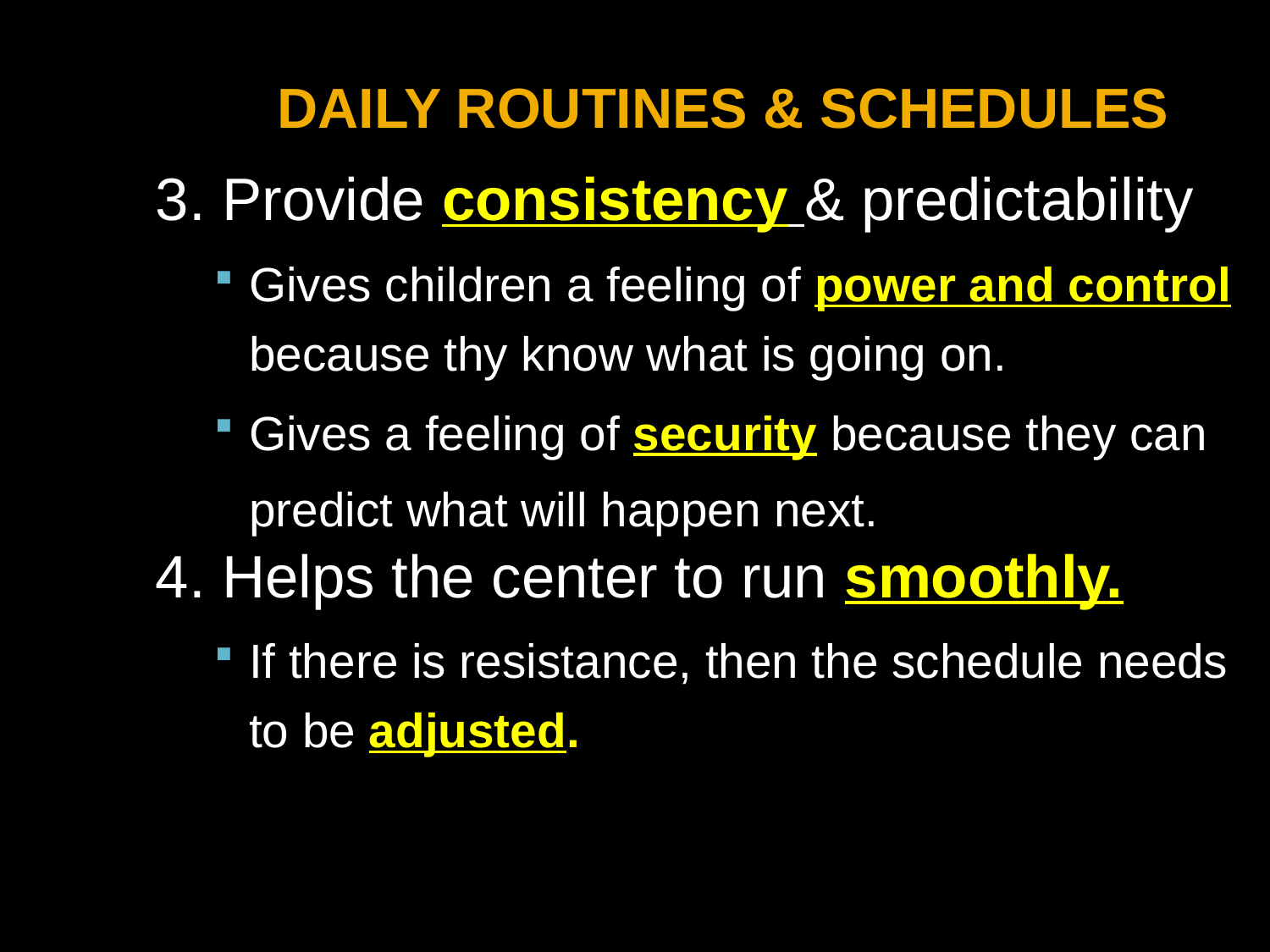

# DAILY ROUTINES & SCHEDULES
3. Provide consistency & predictability
Gives children a feeling of power and control because thy know what is going on.
Gives a feeling of security because they can predict what will happen next.
4. Helps the center to run smoothly.
If there is resistance, then the schedule needs to be adjusted.